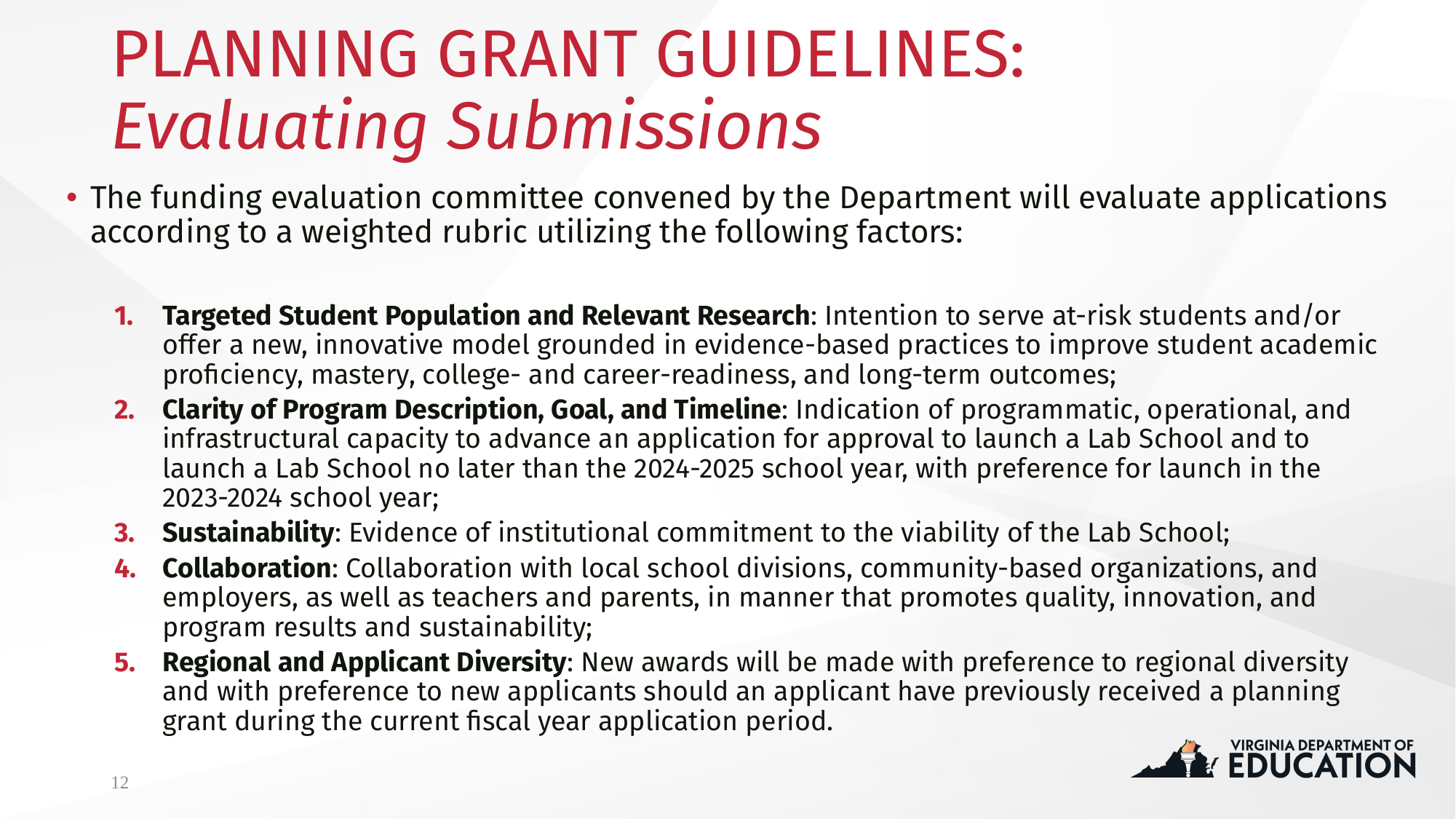

# PLANNING GRANT GUIDELINES: Evaluating Submissions
The funding evaluation committee convened by the Department will evaluate applications according to a weighted rubric utilizing the following factors:

Targeted Student Population and Relevant Research: Intention to serve at-risk students and/or offer a new, innovative model grounded in evidence-based practices to improve student academic proficiency, mastery, college- and career-readiness, and long-term outcomes;
Clarity of Program Description, Goal, and Timeline: Indication of programmatic, operational, and infrastructural capacity to advance an application for approval to launch a Lab School and to launch a Lab School no later than the 2024-2025 school year, with preference for launch in the 2023-2024 school year;
Sustainability: Evidence of institutional commitment to the viability of the Lab School;
Collaboration: Collaboration with local school divisions, community-based organizations, and employers, as well as teachers and parents, in manner that promotes quality, innovation, and program results and sustainability;
Regional and Applicant Diversity: New awards will be made with preference to regional diversity and with preference to new applicants should an applicant have previously received a planning grant during the current fiscal year application period.
12